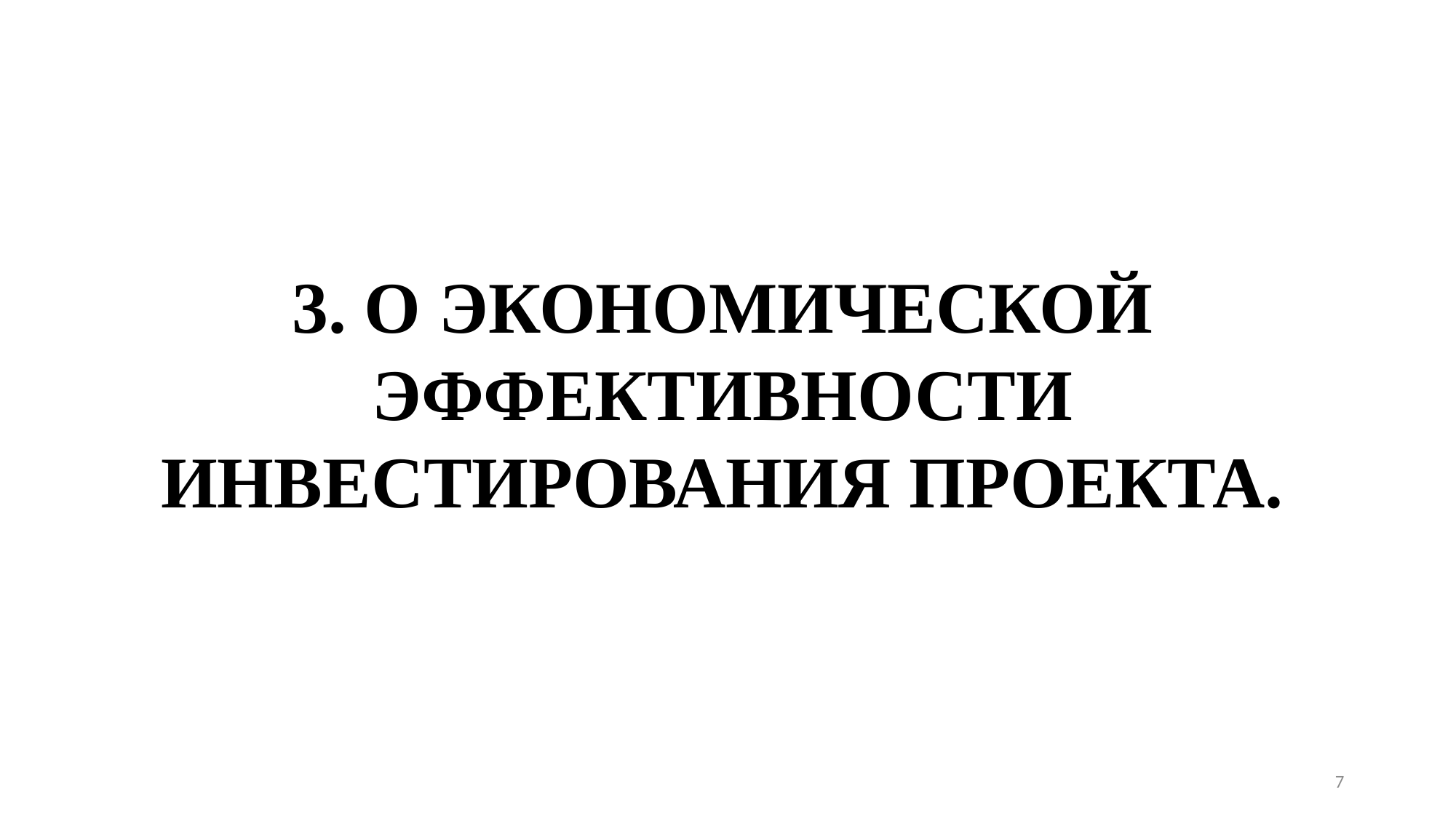

3. О экономической эффективности инвестирования проекта.
7